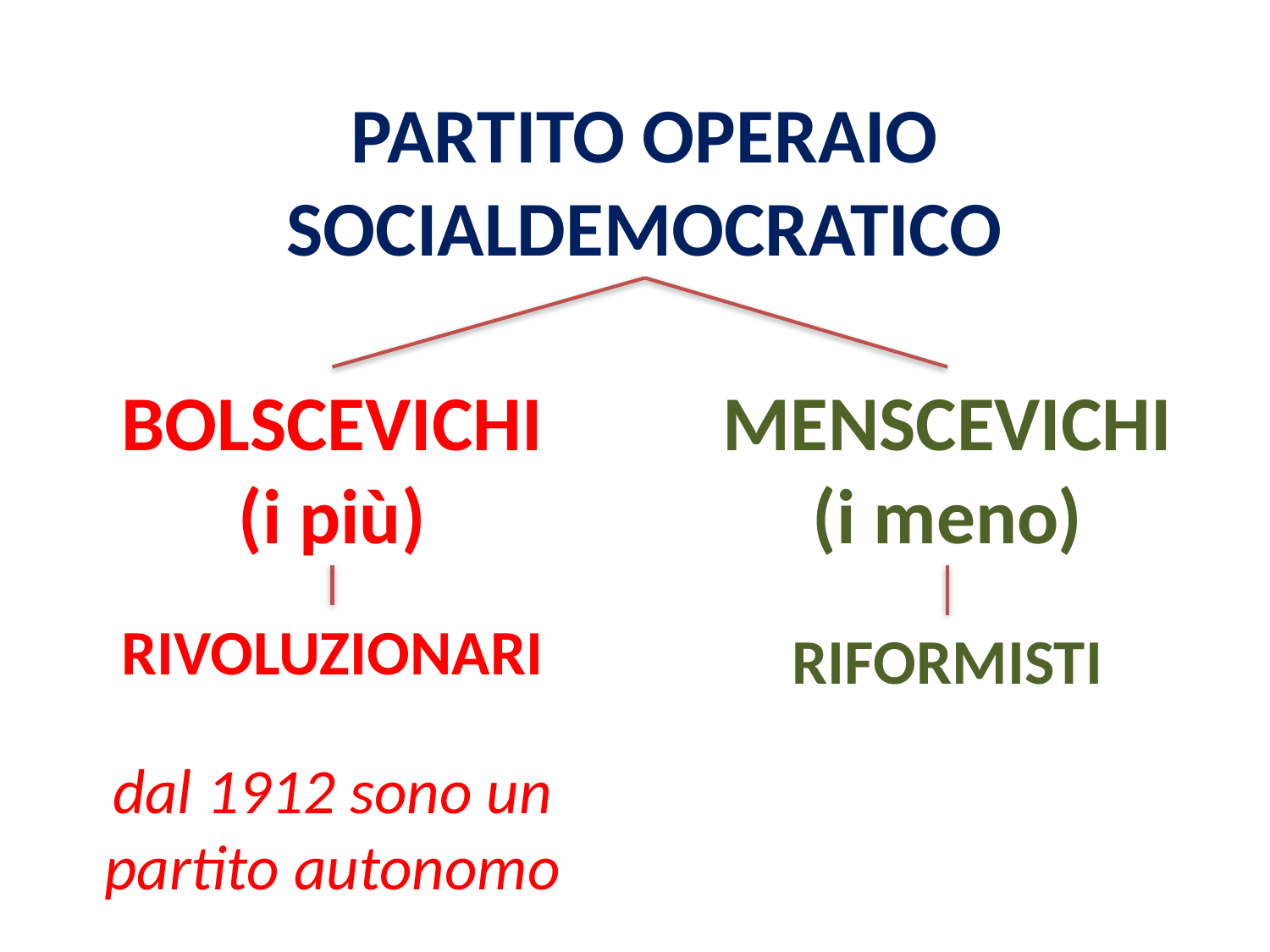

PARTITO OPERAIO SOCIALDEMOCRATICO
BOLSCEVICHI
(i più)
MENSCEVICHI
(i meno)
RIVOLUZIONARI
RIFORMISTI
dal 1912 sono un partito autonomo